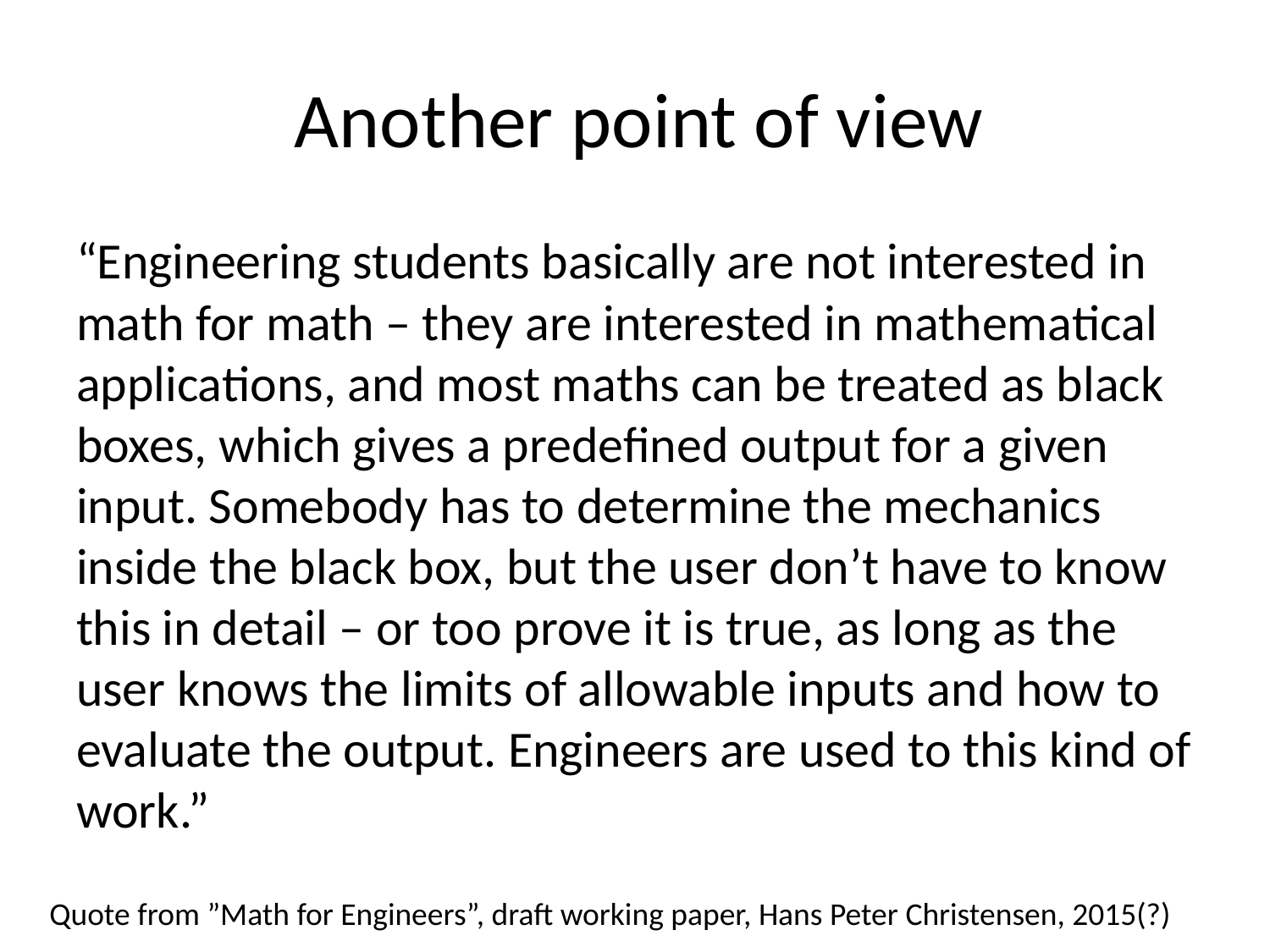

# Another point of view
“Engineering students basically are not interested in math for math – they are interested in mathematical applications, and most maths can be treated as black boxes, which gives a predefined output for a given input. Somebody has to determine the mechanics inside the black box, but the user don’t have to know this in detail – or too prove it is true, as long as the user knows the limits of allowable inputs and how to evaluate the output. Engineers are used to this kind of work.”

Quote from ”Math for Engineers”, draft working paper, Hans Peter Christensen, 2015(?)